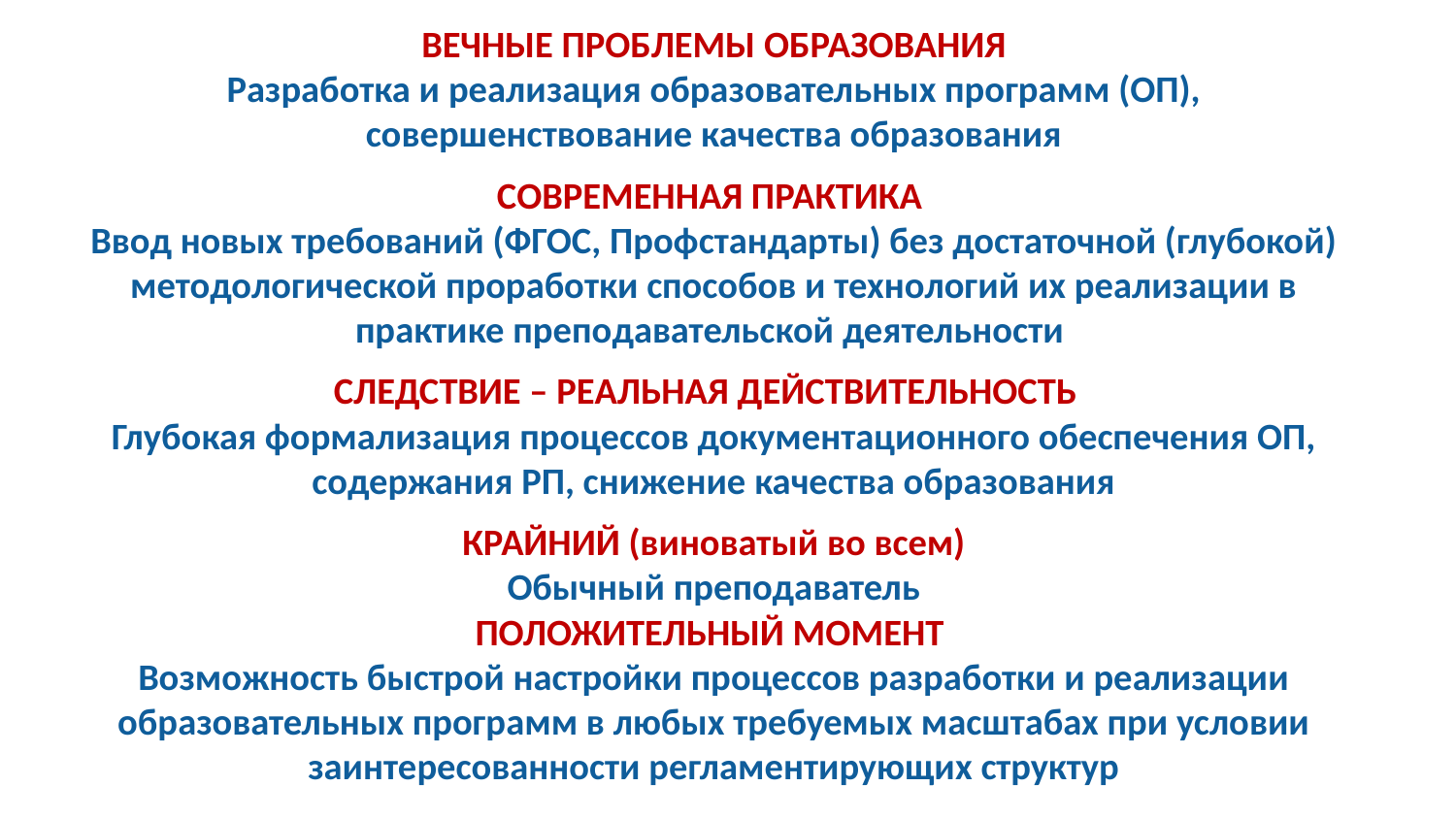

ВЕЧНЫЕ ПРОБЛЕМЫ ОБРАЗОВАНИЯ
Разработка и реализация образовательных программ (ОП),
совершенствование качества образования

СОВРЕМЕННАЯ ПРАКТИКА
Ввод новых требований (ФГОС, Профстандарты) без достаточной (глубокой) методологической проработки способов и технологий их реализации в практике преподавательской деятельности

СЛЕДСТВИЕ – РЕАЛЬНАЯ ДЕЙСТВИТЕЛЬНОСТЬ
Глубокая формализация процессов документационного обеспечения ОП, содержания РП, снижение качества образования

КРАЙНИЙ (виноватый во всем)
Обычный преподаватель
ПОЛОЖИТЕЛЬНЫЙ МОМЕНТ
Возможность быстрой настройки процессов разработки и реализации образовательных программ в любых требуемых масштабах при условии заинтересованности регламентирующих структур